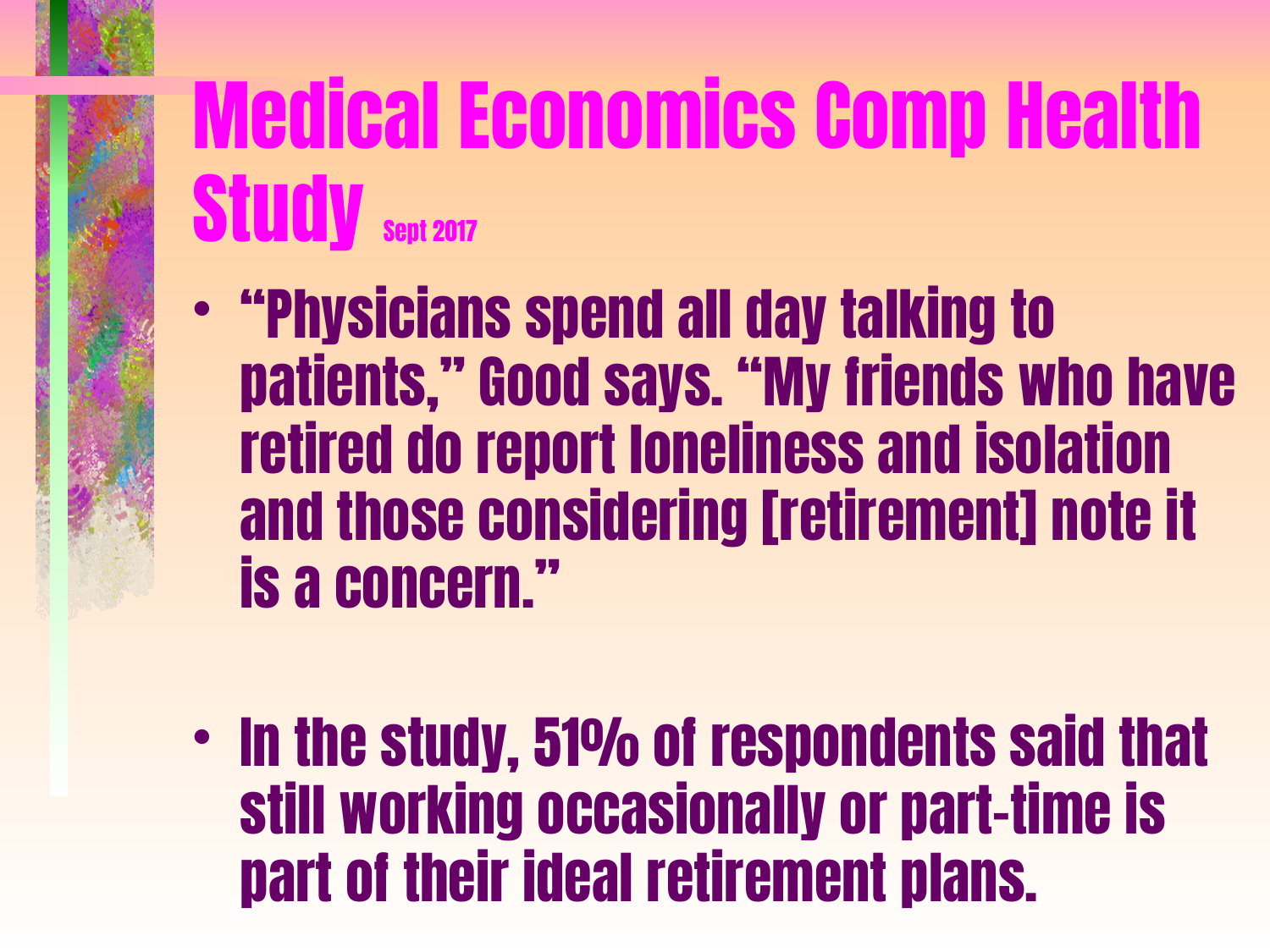

# Medical Economics Comp Health Study Sept 2017
“Physicians spend all day talking to patients,” Good says. “My friends who have retired do report loneliness and isolation and those considering [retirement] note it is a concern.”

In the study, 51% of respondents said that still working occasionally or part-time is part of their ideal retirement plans.